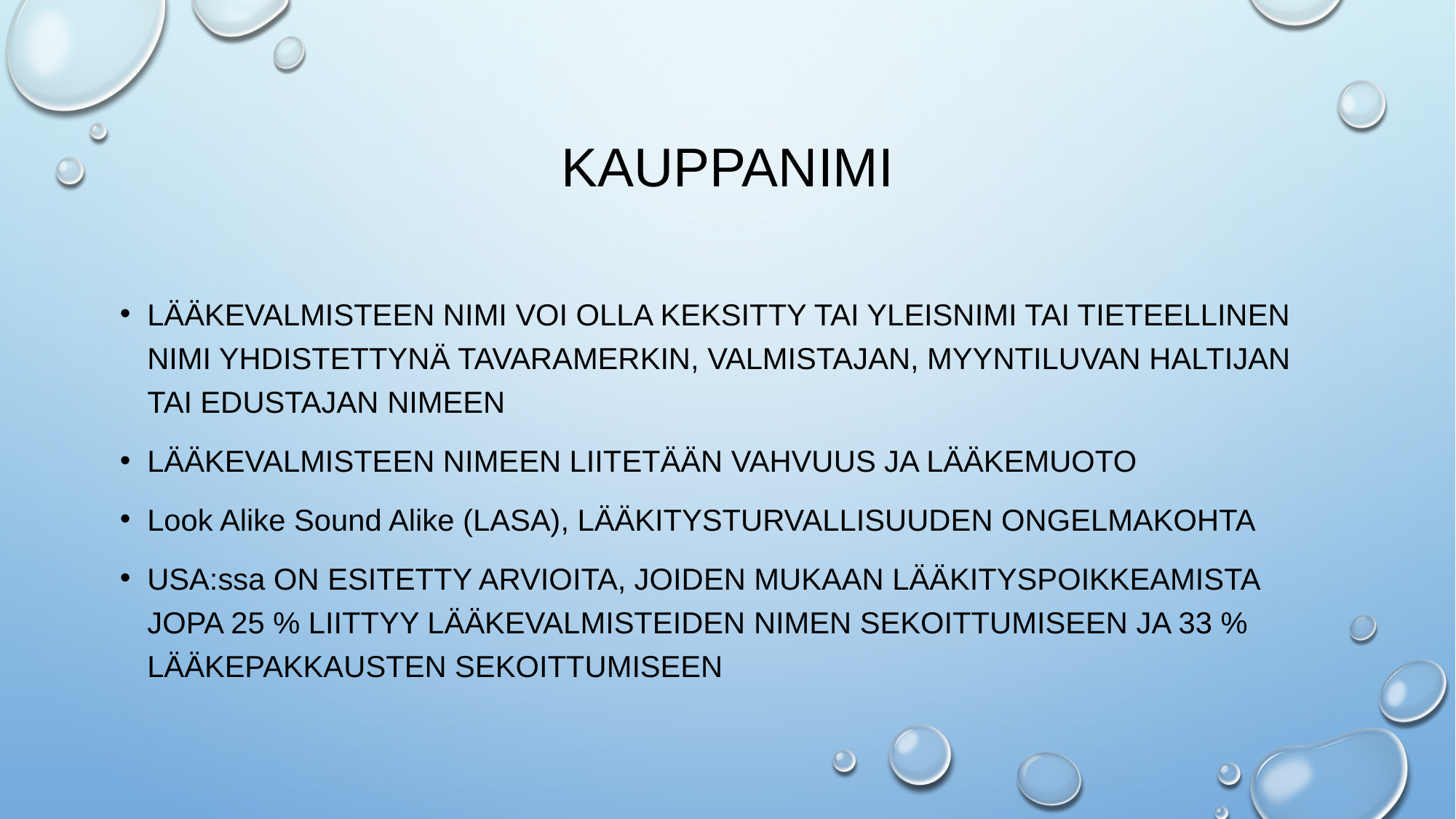

# kauppanimi
Lääkevalmisteen nimi voi olla keksitty tai yleisnimi tai tieteellinen nimi yhdistettynä tavaramerkin, valmistajan, myyntiLuvan haltijaN tai edustajan nimeen
Lääkevalmisteen nimeen liitetään vahvuus ja lääkemuoto
Look Alike Sound Alike (LASA), LÄÄKITYSTURVALLISUUDEN ONGELMAKOHTA
USA:ssa ON ESITETTY ARVIOITA, JOIDEN MUKAAN LÄÄKITYSPOIKKEAMISTA JOPA 25 % LIITTYY LÄÄKEVALMISTEIDEN NIMEN SEKOITTUMISEEN JA 33 % LÄÄKEPAKKAUSTEN SEKOITTUMISEEN